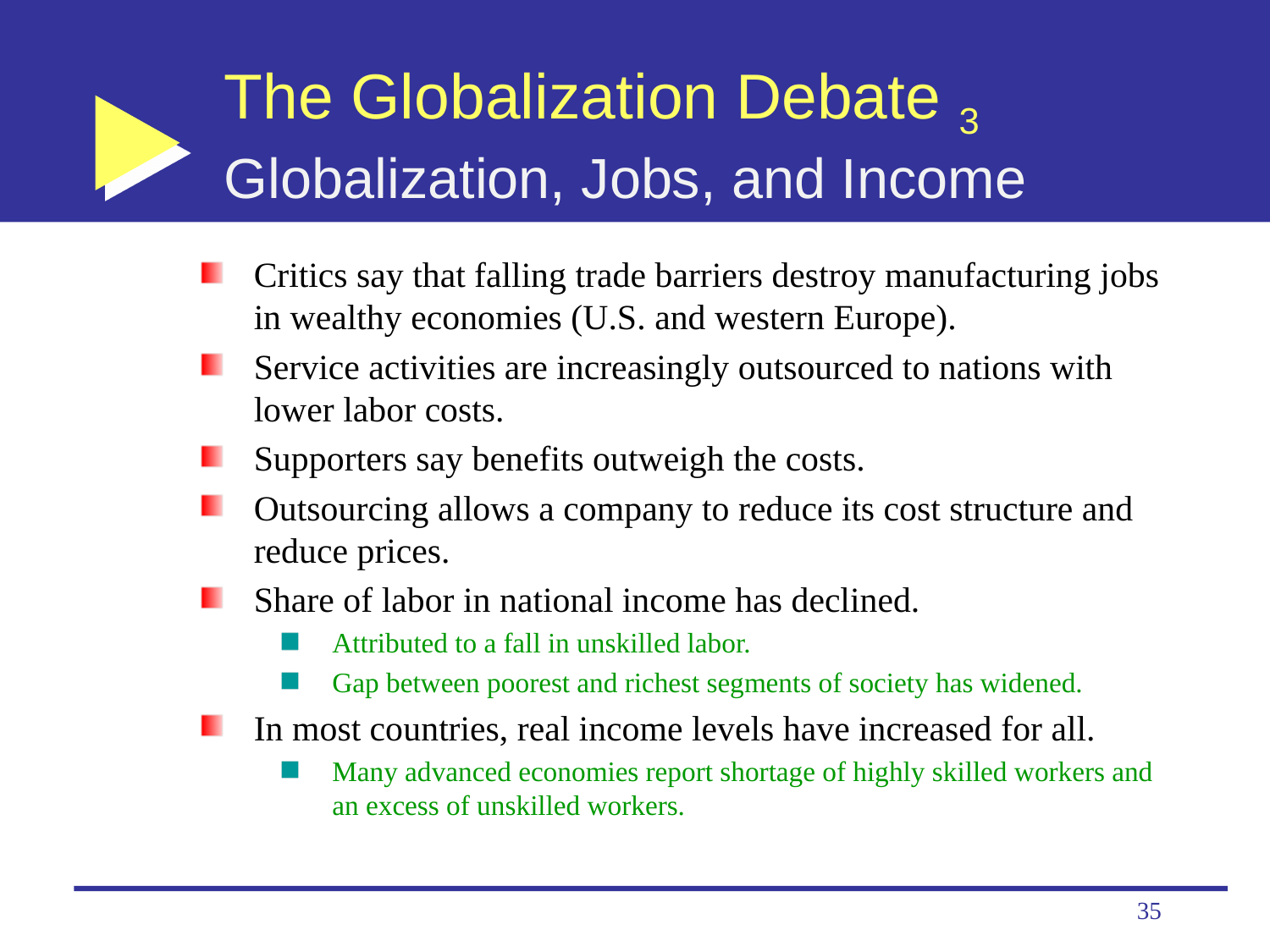

# The Globalization Debate 3 Globalization, Jobs, and Income
Critics say that falling trade barriers destroy manufacturing jobs in wealthy economies (U.S. and western Europe).
Service activities are increasingly outsourced to nations with lower labor costs.
Supporters say benefits outweigh the costs.
Outsourcing allows a company to reduce its cost structure and reduce prices.
Share of labor in national income has declined.
Attributed to a fall in unskilled labor.
Gap between poorest and richest segments of society has widened.
In most countries, real income levels have increased for all.
Many advanced economies report shortage of highly skilled workers and an excess of unskilled workers.

35